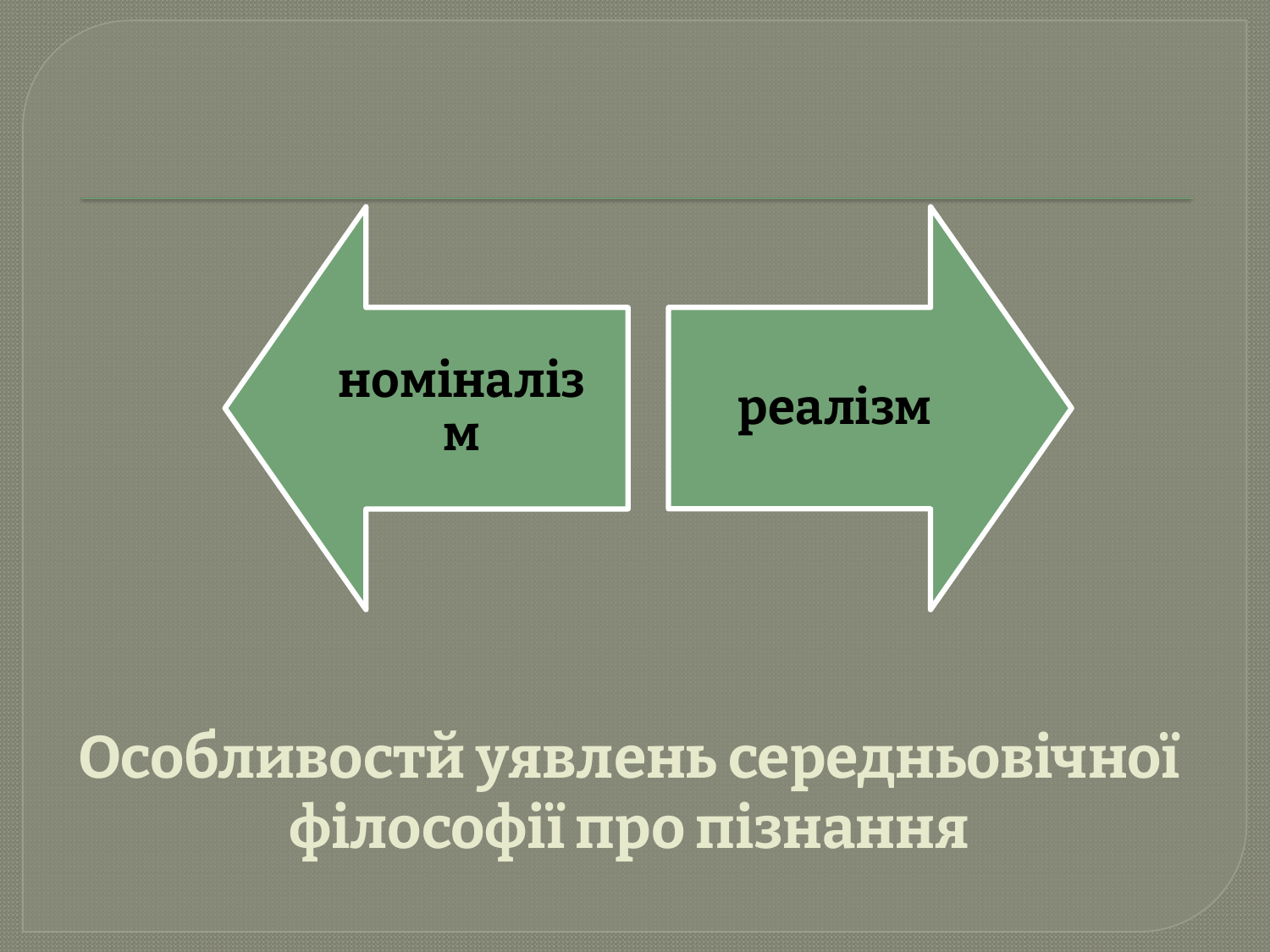

номіналізм
реалізм
# Особливостй уявлень середньовічної філософії про пізнання